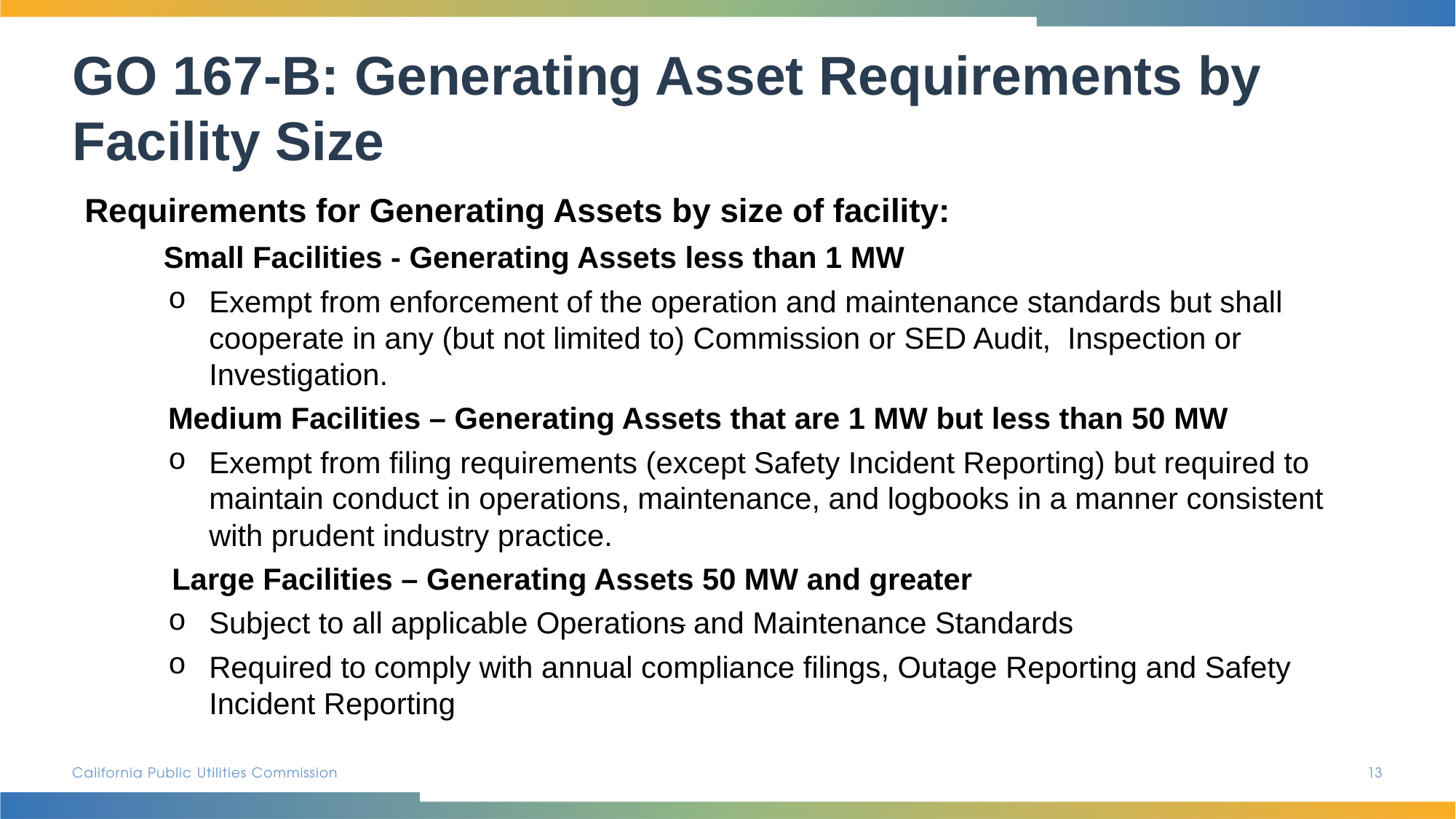

# GO 167-B: Generating Asset Requirements by Facility Size
 Requirements for Generating Assets by size of facility:
      Small Facilities - Generating Assets less than 1 MW
Exempt from enforcement of the operation and maintenance standards but shall cooperate in any (but not limited to) Commission or SED Audit,  Inspection or Investigation.
Medium Facilities – Generating Assets that are 1 MW but less than 50 MW
Exempt from filing requirements (except Safety Incident Reporting) but required to maintain conduct in operations, maintenance, and logbooks in a manner consistent with prudent industry practice.
       Large Facilities – Generating Assets 50 MW and greater
Subject to all applicable Operations and Maintenance Standards
Required to comply with annual compliance filings, Outage Reporting and Safety Incident Reporting

13